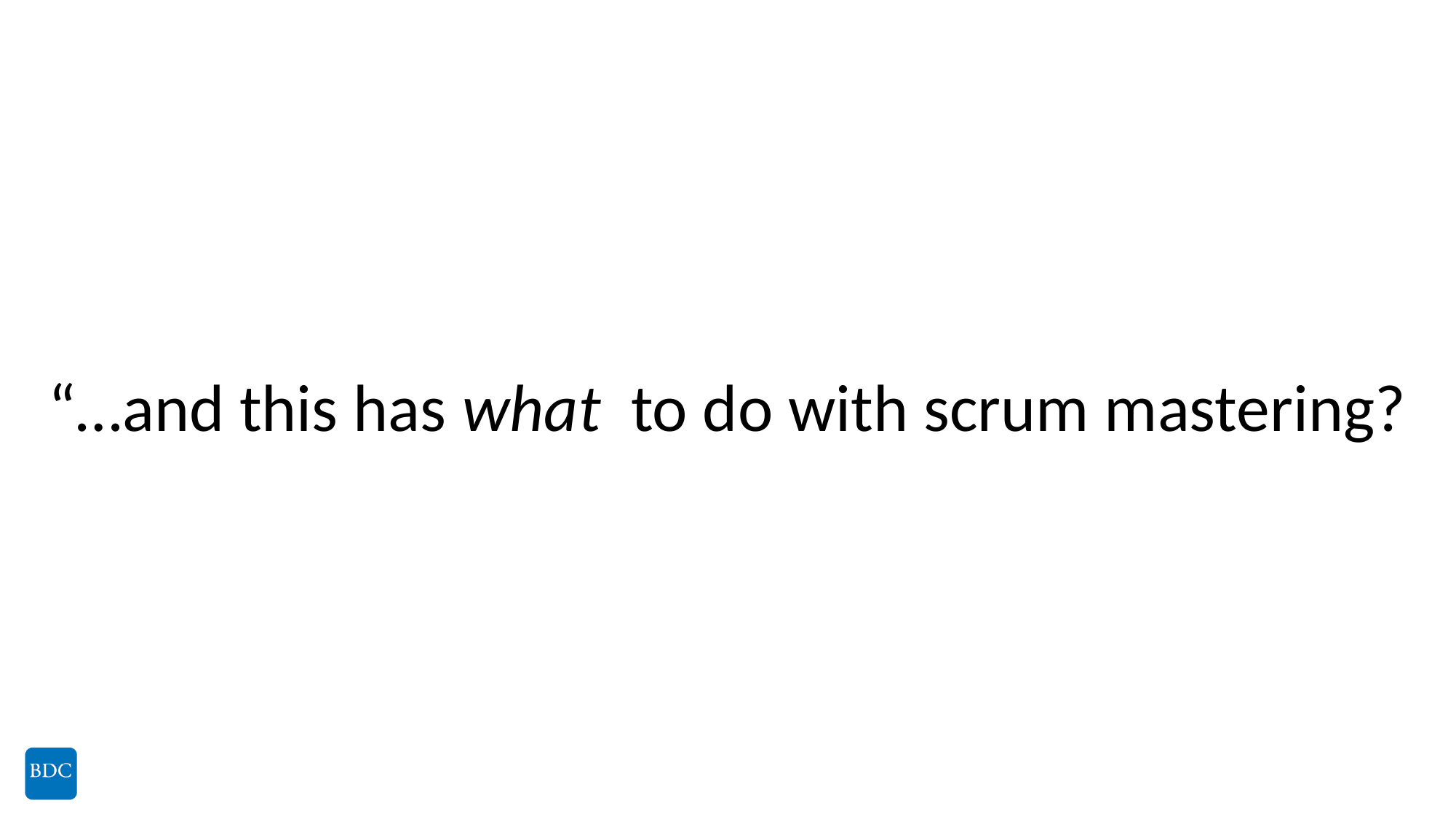

# “…and this has what  to do with scrum mastering?